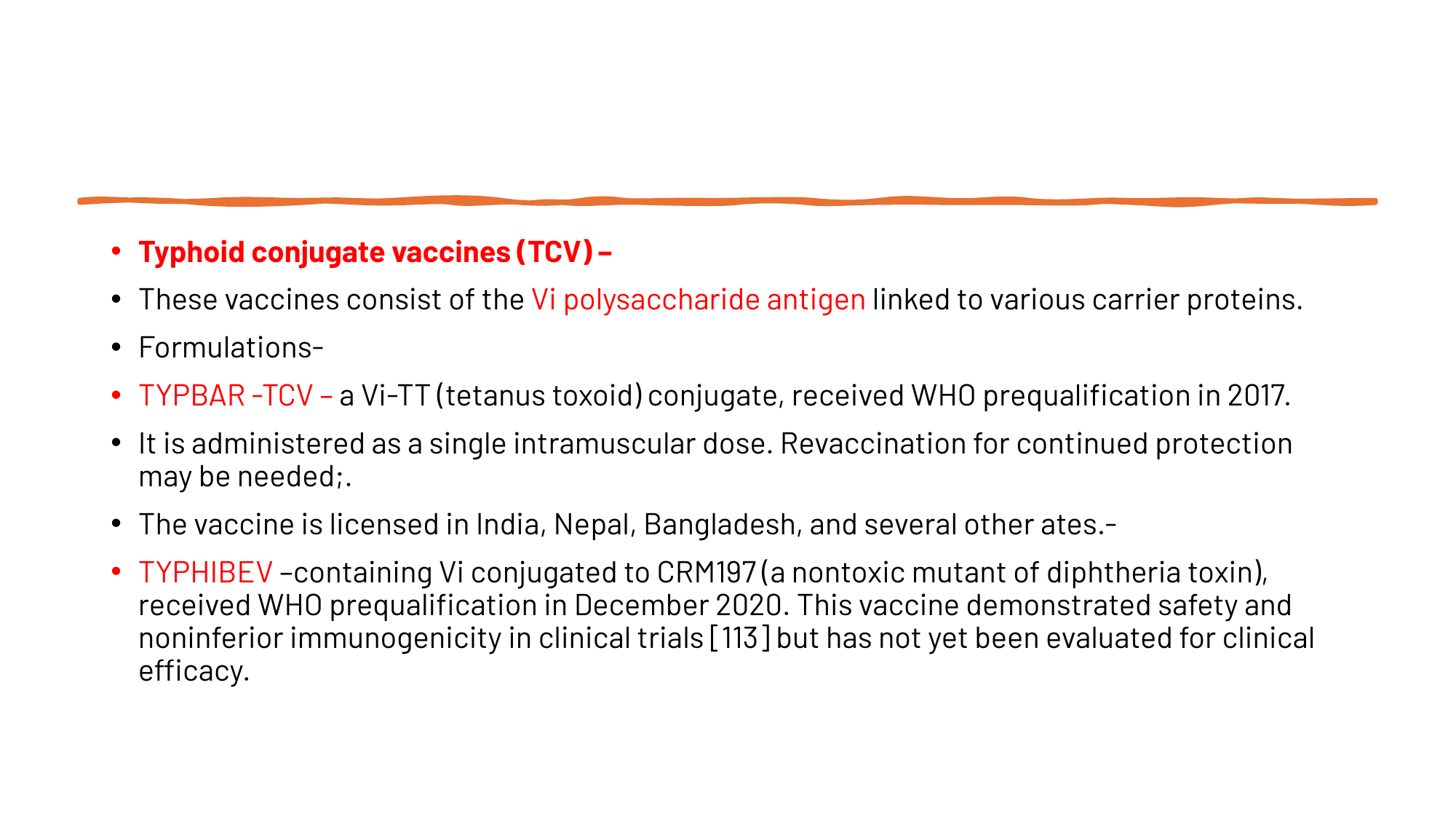

#

Typhoid conjugate vaccines (TCV) –
These vaccines consist of the Vi polysaccharide antigen linked to various carrier proteins.
Formulations-
TYPBAR -TCV – a Vi-TT (tetanus toxoid) conjugate, received WHO prequalification in 2017.
It is administered as a single intramuscular dose. Revaccination for continued protection may be needed;.
The vaccine is licensed in India, Nepal, Bangladesh, and several other ates.-
TYPHIBEV –containing Vi conjugated to CRM197 (a nontoxic mutant of diphtheria toxin), received WHO prequalification in December 2020. This vaccine demonstrated safety and noninferior immunogenicity in clinical trials [113] but has not yet been evaluated for clinical efficacy.